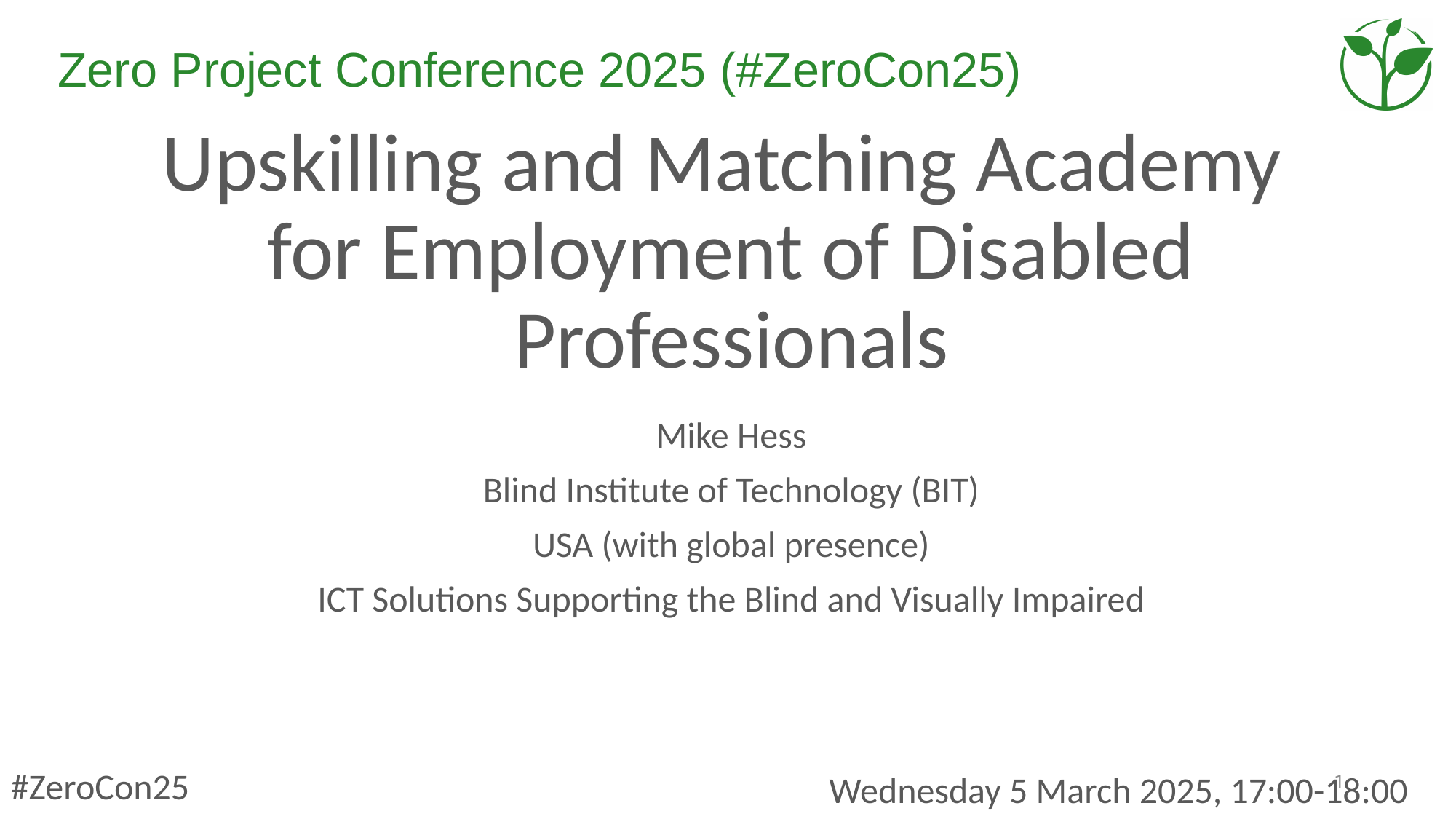

# Upskilling and Matching Academy for Employment of Disabled Professionals
Mike Hess
Blind Institute of Technology (BIT)
USA (with global presence)
ICT Solutions Supporting the Blind and Visually Impaired
Wednesday 5 March 2025, 17:00-18:00
#ZeroCon25
1